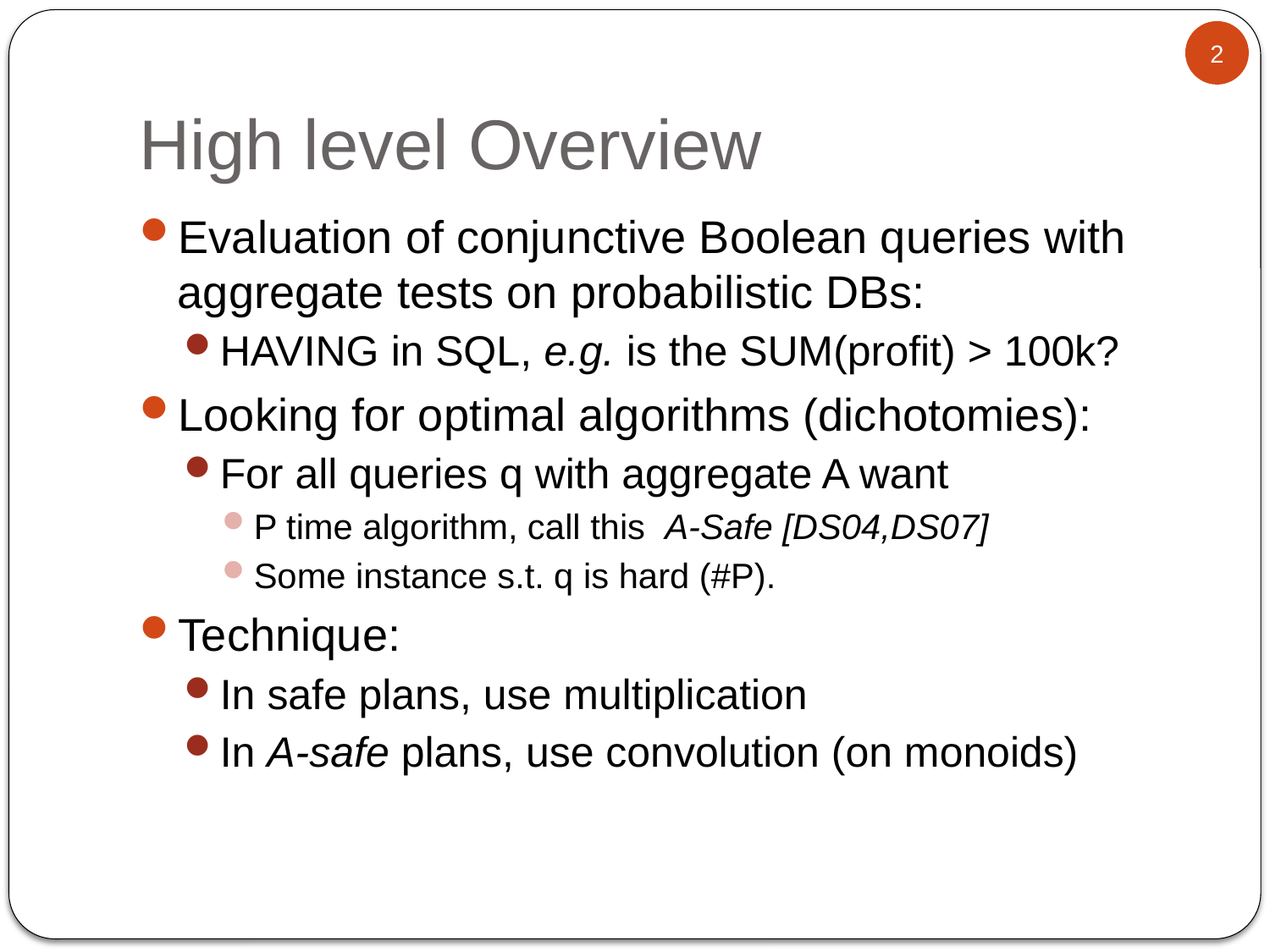

2
# High level Overview
Evaluation of conjunctive Boolean queries with aggregate tests on probabilistic DBs:
HAVING in SQL, e.g. is the SUM(profit) > 100k?
Looking for optimal algorithms (dichotomies):
For all queries q with aggregate A want
P time algorithm, call this  A-Safe [DS04,DS07]
Some instance s.t. q is hard (#P).
Technique:
In safe plans, use multiplication
In A-safe plans, use convolution (on monoids)